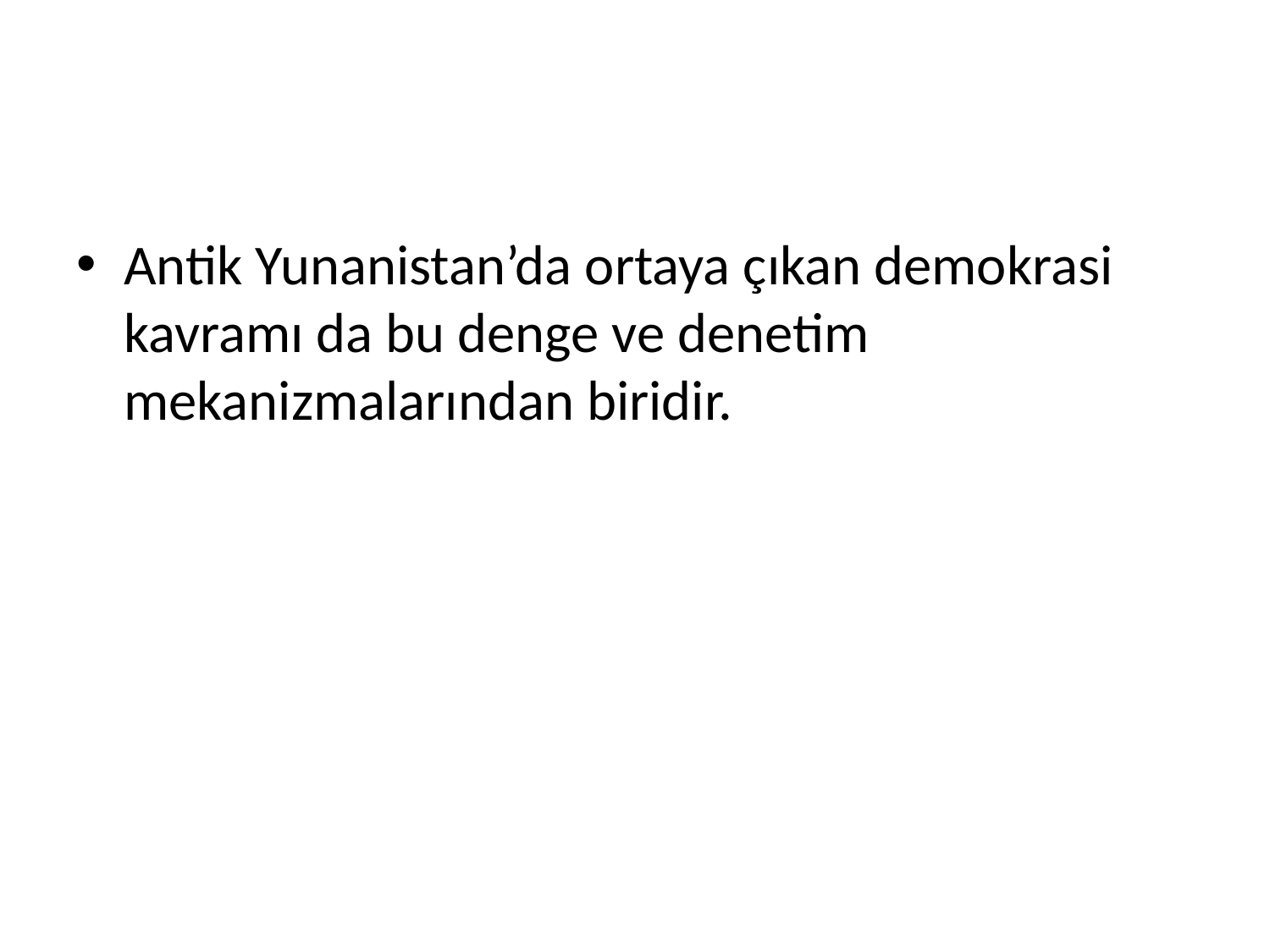

#
Antik Yunanistan’da ortaya çıkan demokrasi kavramı da bu denge ve denetim mekanizmalarından biridir.